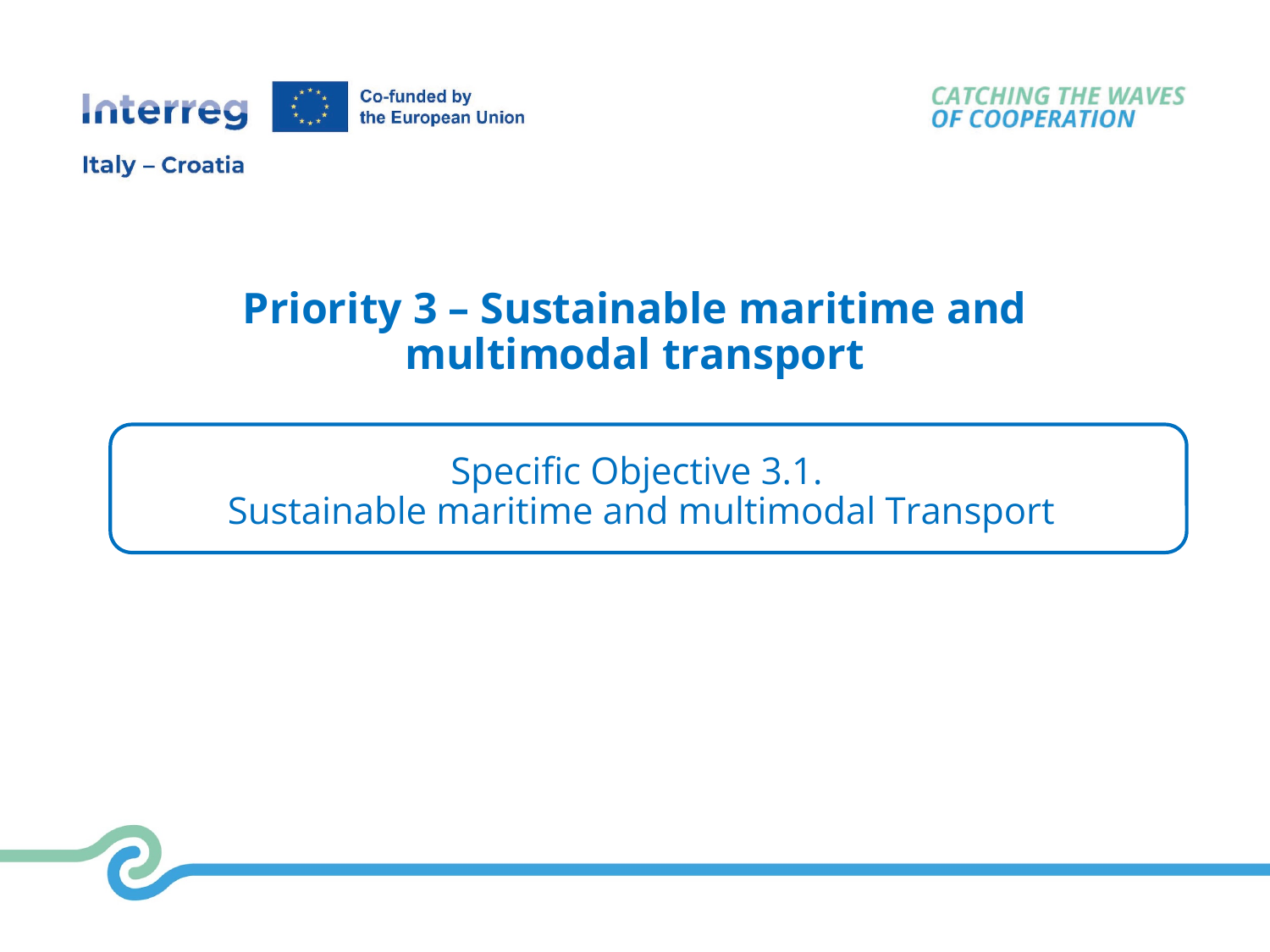

Priority 3 – Sustainable maritime and multimodal transport

Specific Objective 3.1.
Sustainable maritime and multimodal Transport